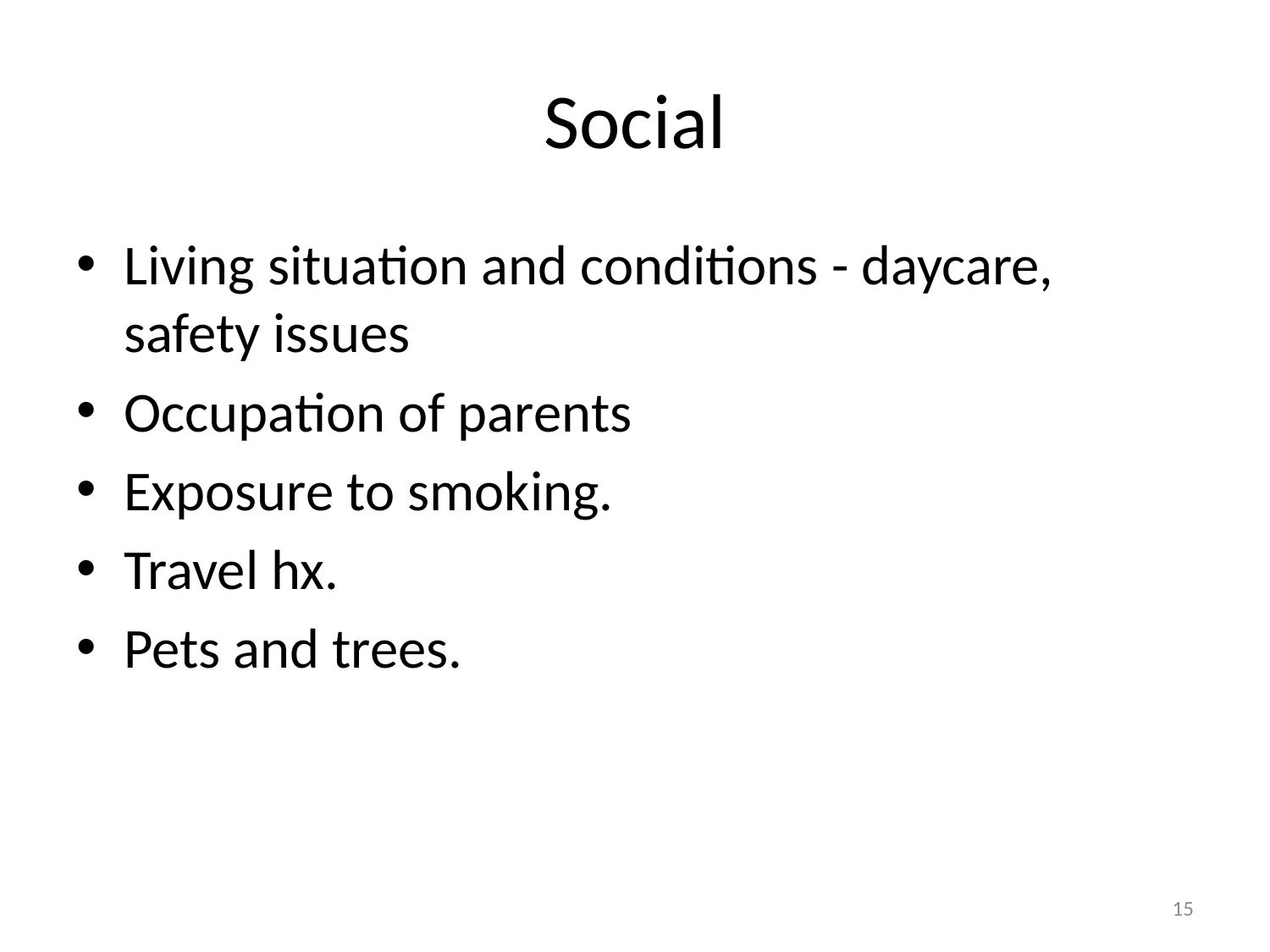

# Social
Living situation and conditions - daycare, safety issues
Occupation of parents
Exposure to smoking.
Travel hx.
Pets and trees.
15